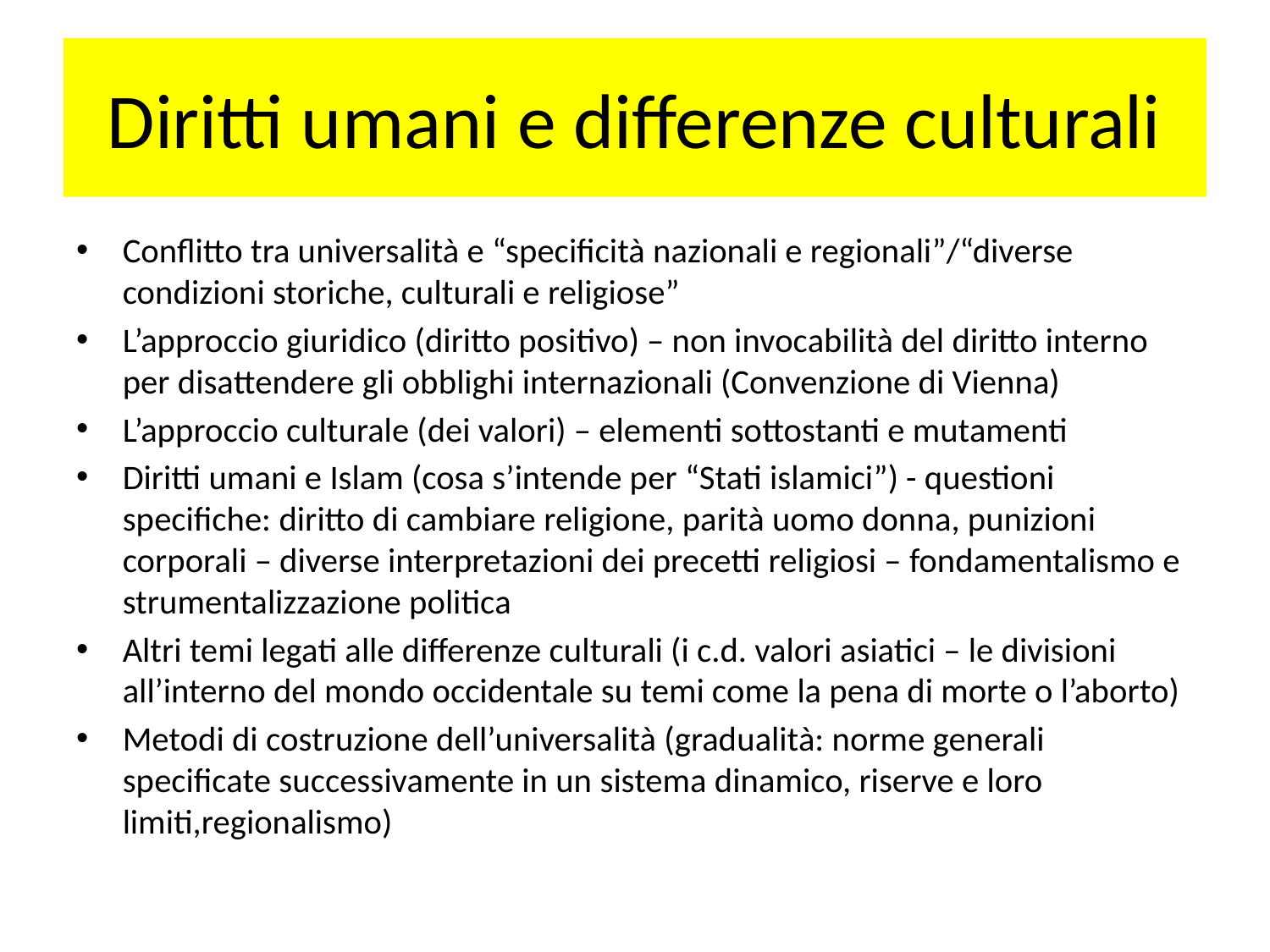

# Diritti umani e differenze culturali
Conflitto tra universalità e “specificità nazionali e regionali”/“diverse condizioni storiche, culturali e religiose”
L’approccio giuridico (diritto positivo) – non invocabilità del diritto interno per disattendere gli obblighi internazionali (Convenzione di Vienna)
L’approccio culturale (dei valori) – elementi sottostanti e mutamenti
Diritti umani e Islam (cosa s’intende per “Stati islamici”) - questioni specifiche: diritto di cambiare religione, parità uomo donna, punizioni corporali – diverse interpretazioni dei precetti religiosi – fondamentalismo e strumentalizzazione politica
Altri temi legati alle differenze culturali (i c.d. valori asiatici – le divisioni all’interno del mondo occidentale su temi come la pena di morte o l’aborto)
Metodi di costruzione dell’universalità (gradualità: norme generali specificate successivamente in un sistema dinamico, riserve e loro limiti,regionalismo)